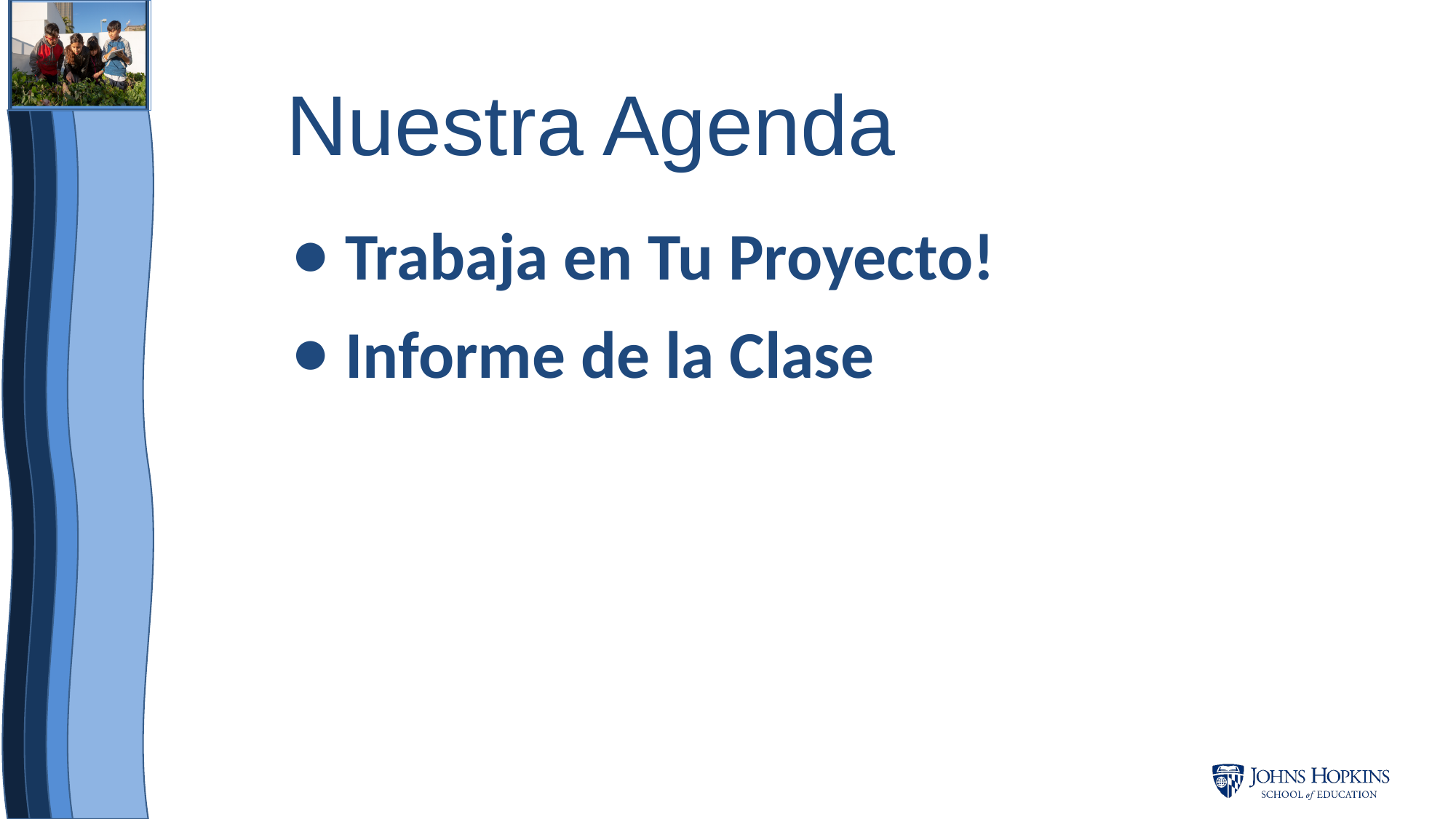

# Nuestra Agenda
Trabaja en Tu Proyecto!
Informe de la Clase